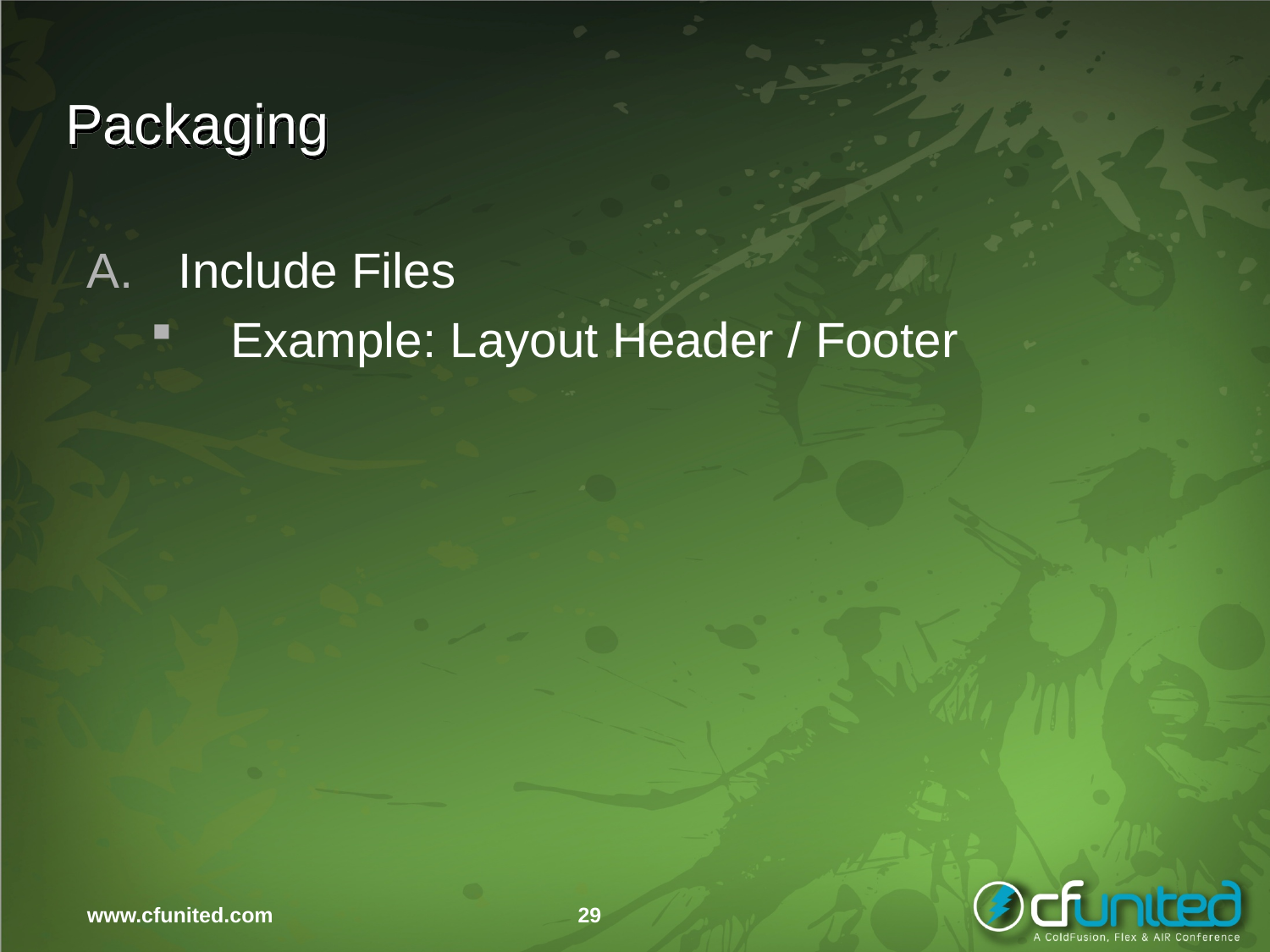

# Packaging
Include Files
Example: Layout Header / Footer